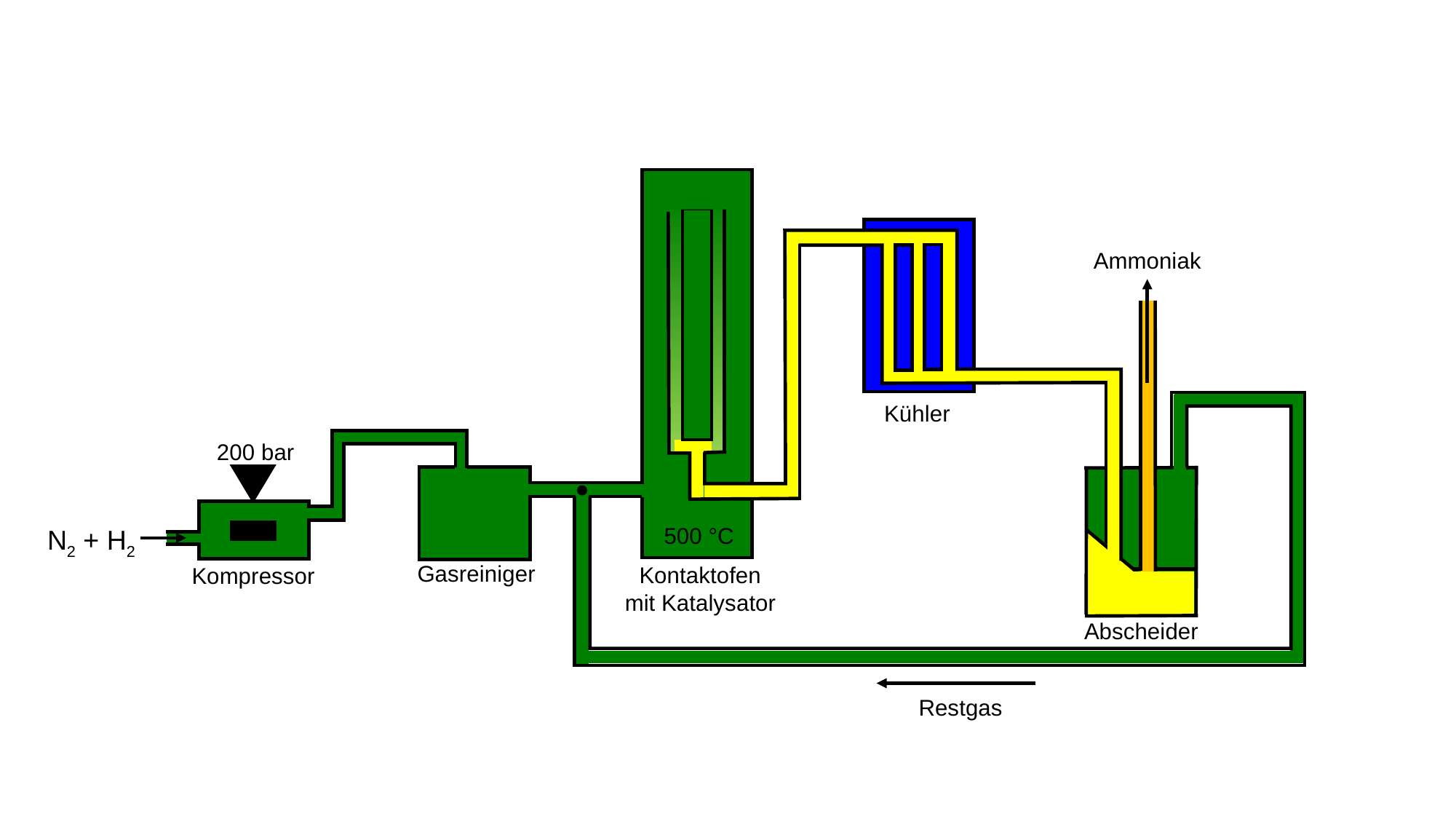

Ammoniak

Kühler

200 bar

500 °C
N2 + H2

Gasreiniger
Kontaktofen
mit Katalysator

Kompressor

Abscheider

Restgas